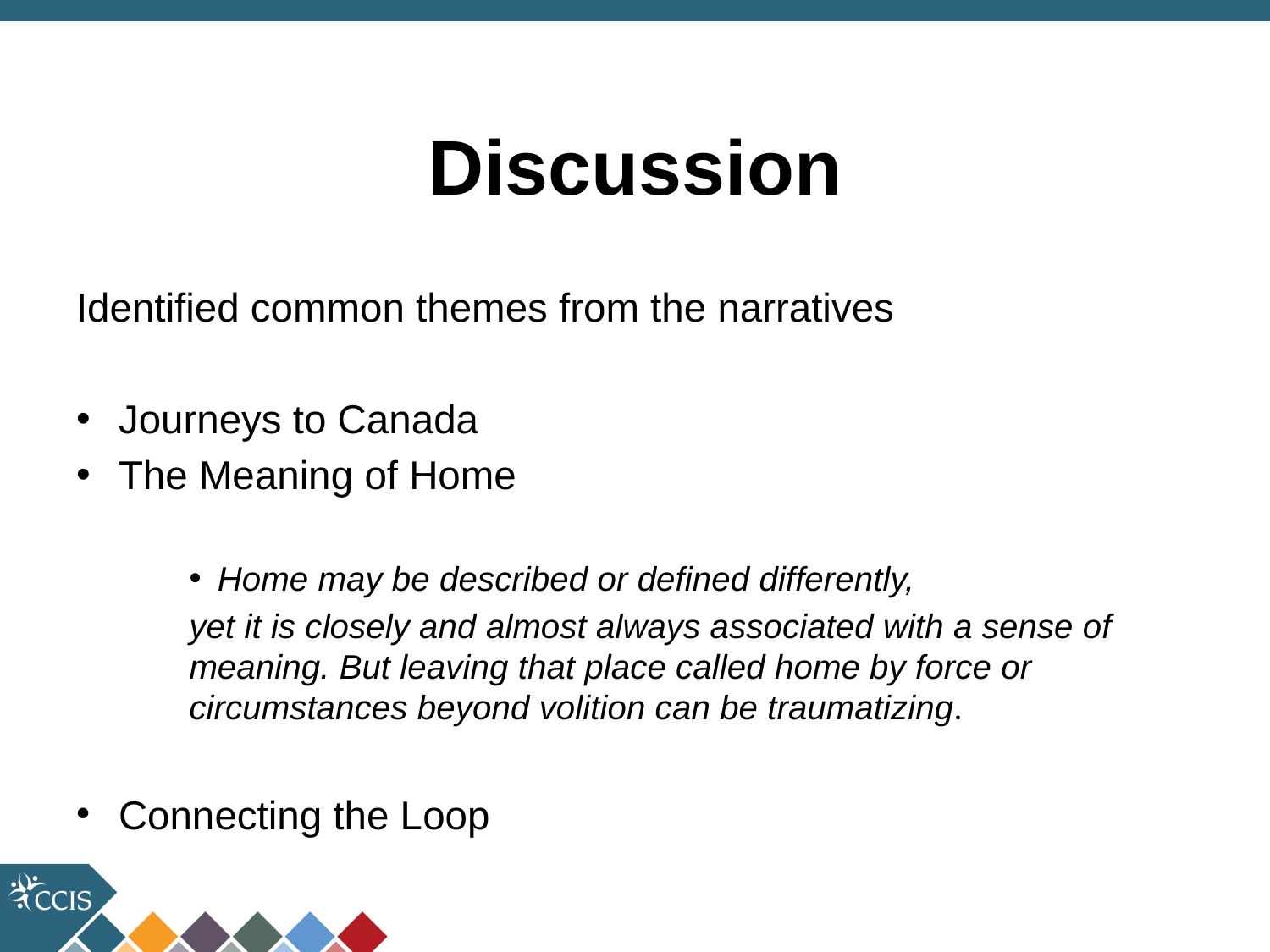

# Discussion
Identified common themes from the narratives

	Journeys to Canada
	The Meaning of Home

Home may be described or defined differently,
yet it is closely and almost always associated with a sense of meaning. But leaving that place called home by force or circumstances beyond volition can be traumatizing.

	Connecting the Loop